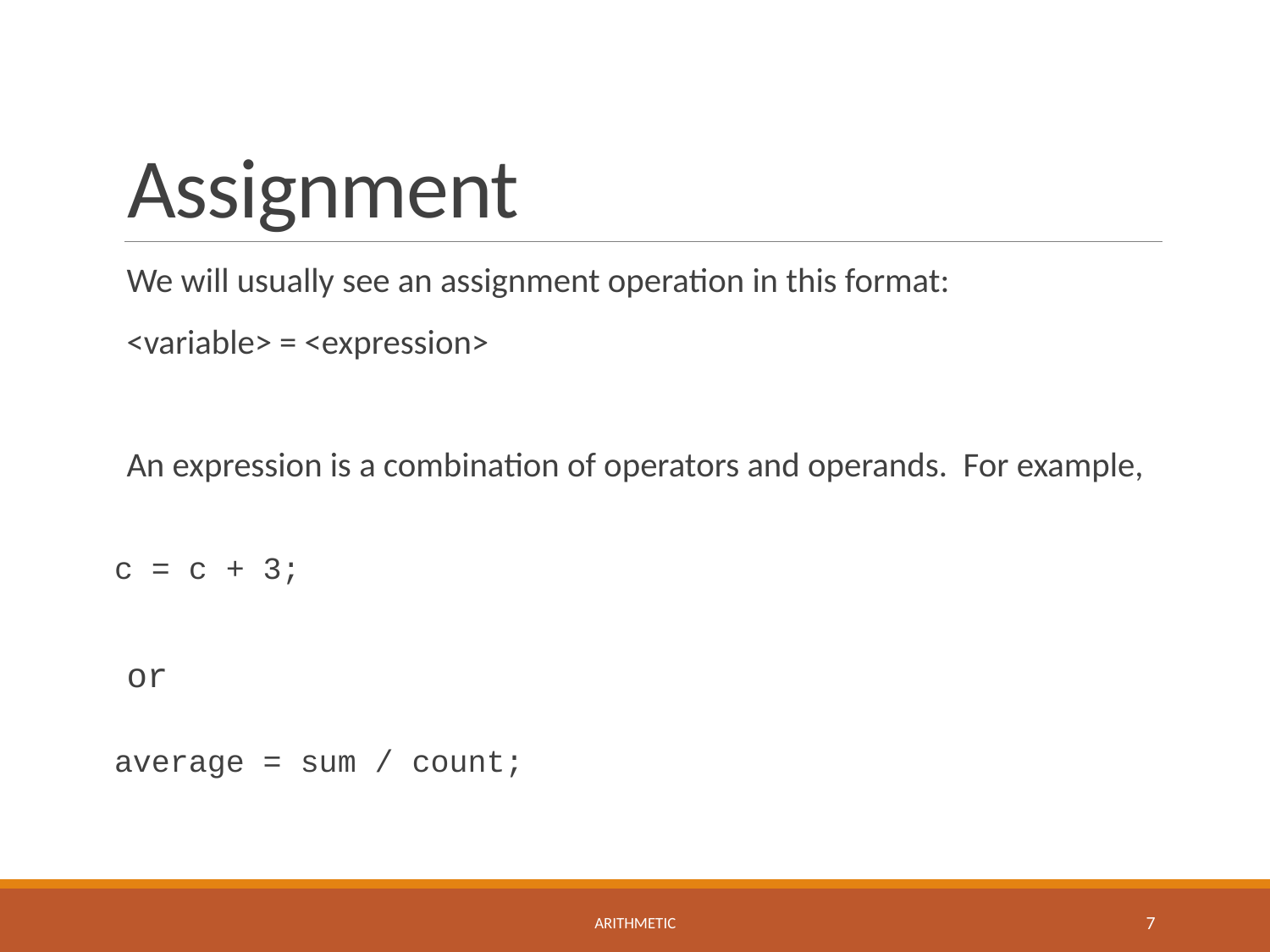

# Assignment
We will usually see an assignment operation in this format:
<variable> = <expression>

An expression is a combination of operators and operands.  For example,

c = c + 3;

or

average = sum / count;
Arithmetic
7